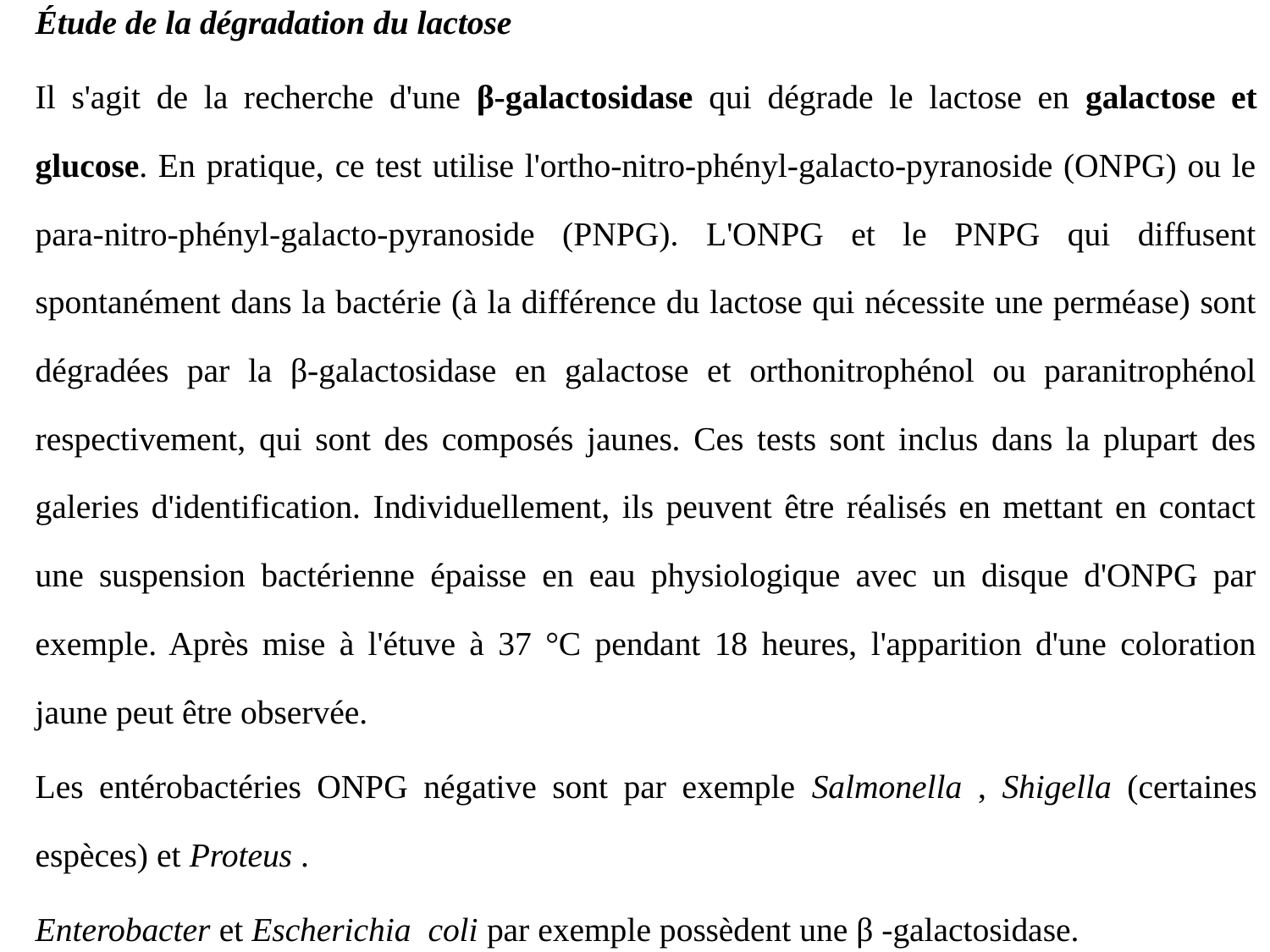

Étude de la dégradation du lactose
Il s'agit de la recherche d'une β-galactosidase qui dégrade le lactose en galactose et glucose. En pratique, ce test utilise l'ortho-nitro-phényl-galacto-pyranoside (ONPG) ou le para-nitro-phényl-galacto-pyranoside (PNPG). L'ONPG et le PNPG qui diffusent spontanément dans la bactérie (à la différence du lactose qui nécessite une perméase) sont dégradées par la β-galactosidase en galactose et orthonitrophénol ou paranitrophénol respectivement, qui sont des composés jaunes. Ces tests sont inclus dans la plupart des galeries d'identification. Individuellement, ils peuvent être réalisés en mettant en contact une suspension bactérienne épaisse en eau physiologique avec un disque d'ONPG par exemple. Après mise à l'étuve à 37 °C pendant 18 heures, l'apparition d'une coloration jaune peut être observée.
Les entérobactéries ONPG négative sont par exemple Salmonella , Shigella (certaines espèces) et Proteus .
Enterobacter et Escherichia  coli par exemple possèdent une β -galactosidase.